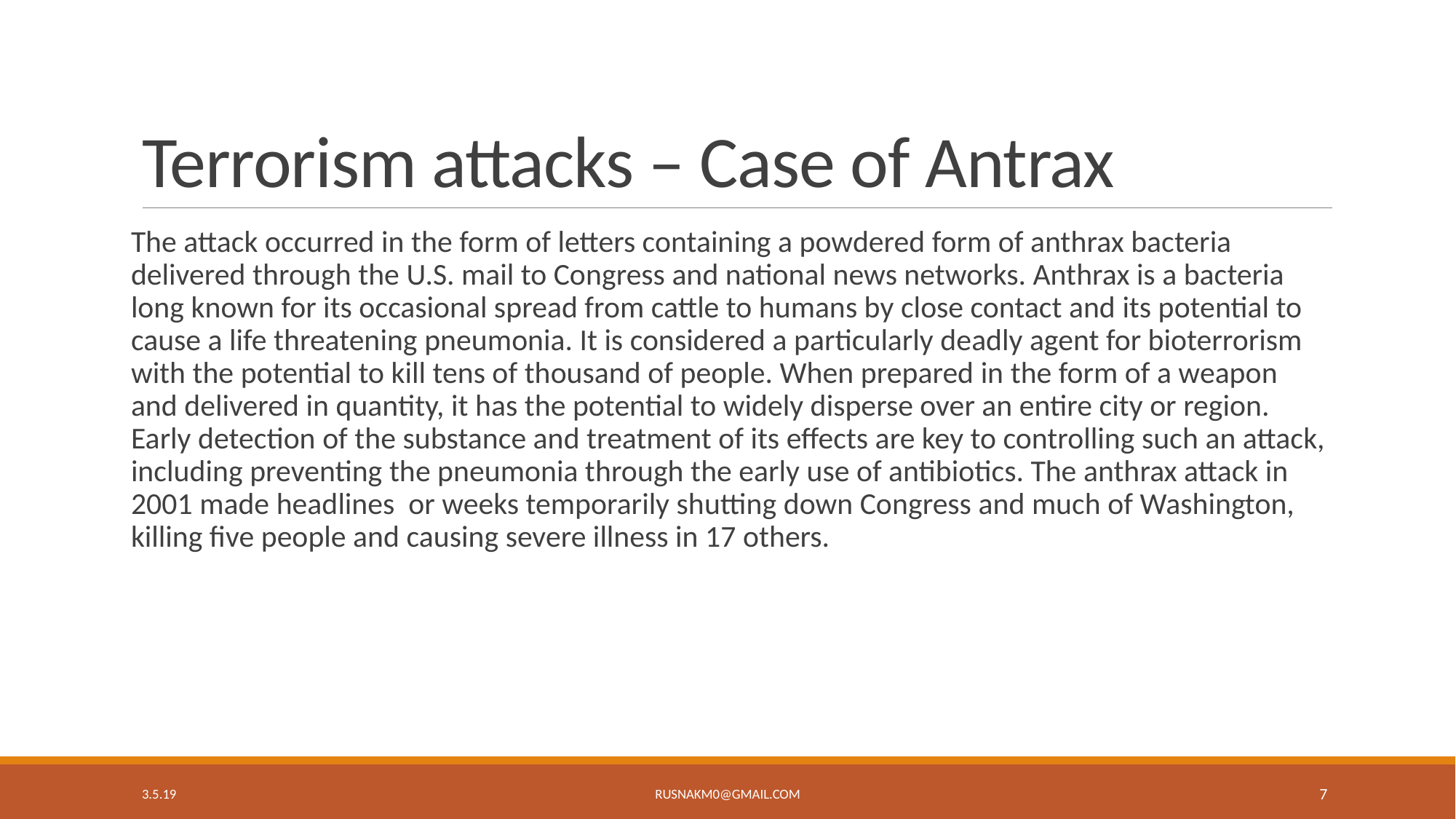

# Terrorism attacks – Case of Antrax
The attack occurred in the form of letters containing a powdered form of anthrax bacteria delivered through the U.S. mail to Congress and national news networks. Anthrax is a bacteria long known for its occasional spread from cattle to humans by close contact and its potential to cause a life threatening pneumonia. It is considered a particularly deadly agent for bioterrorism with the potential to kill tens of thousand of people. When prepared in the form of a weapon and delivered in quantity, it has the potential to widely disperse over an entire city or region. Early detection of the substance and treatment of its effects are key to controlling such an attack, including preventing the pneumonia through the early use of antibiotics. The anthrax attack in 2001 made headlines  or weeks temporarily shutting down Congress and much of Washington, killing five people and causing severe illness in 17 others.
3.5.19
rusnakm0@gmail.com
7